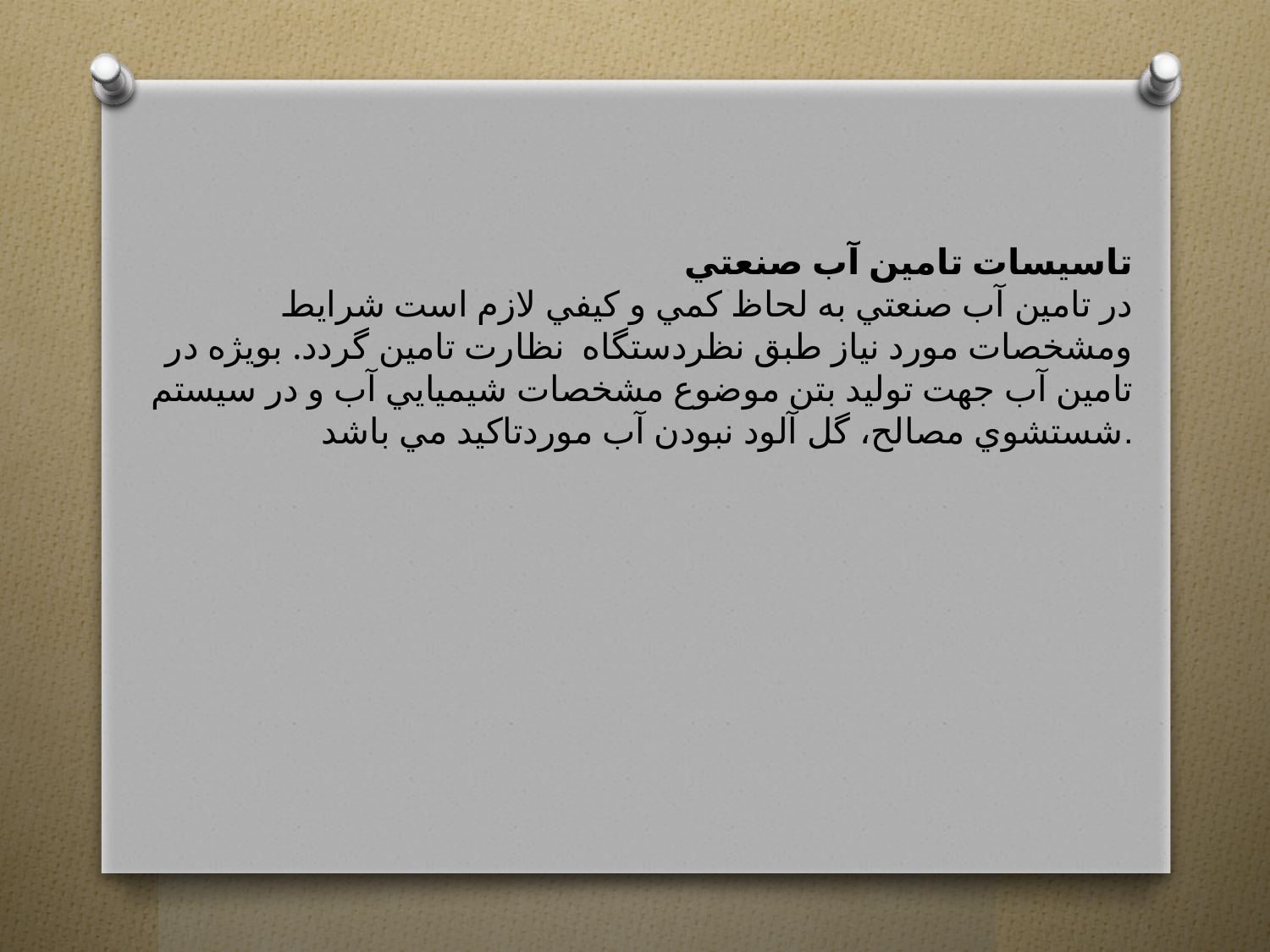

تاسيسات تامين آب صنعتي
در تامين آب صنعتي به لحاظ كمي و كيفي لازم است شرايط ومشخصات مورد نياز طبق نظردستگاه  نظارت تامين گردد. بويژه در تامين آب جهت توليد بتن موضوع مشخصات شيميايي آب و در سيستم شستشوي مصالح، گل آلود نبودن آب موردتاكيد مي باشد.